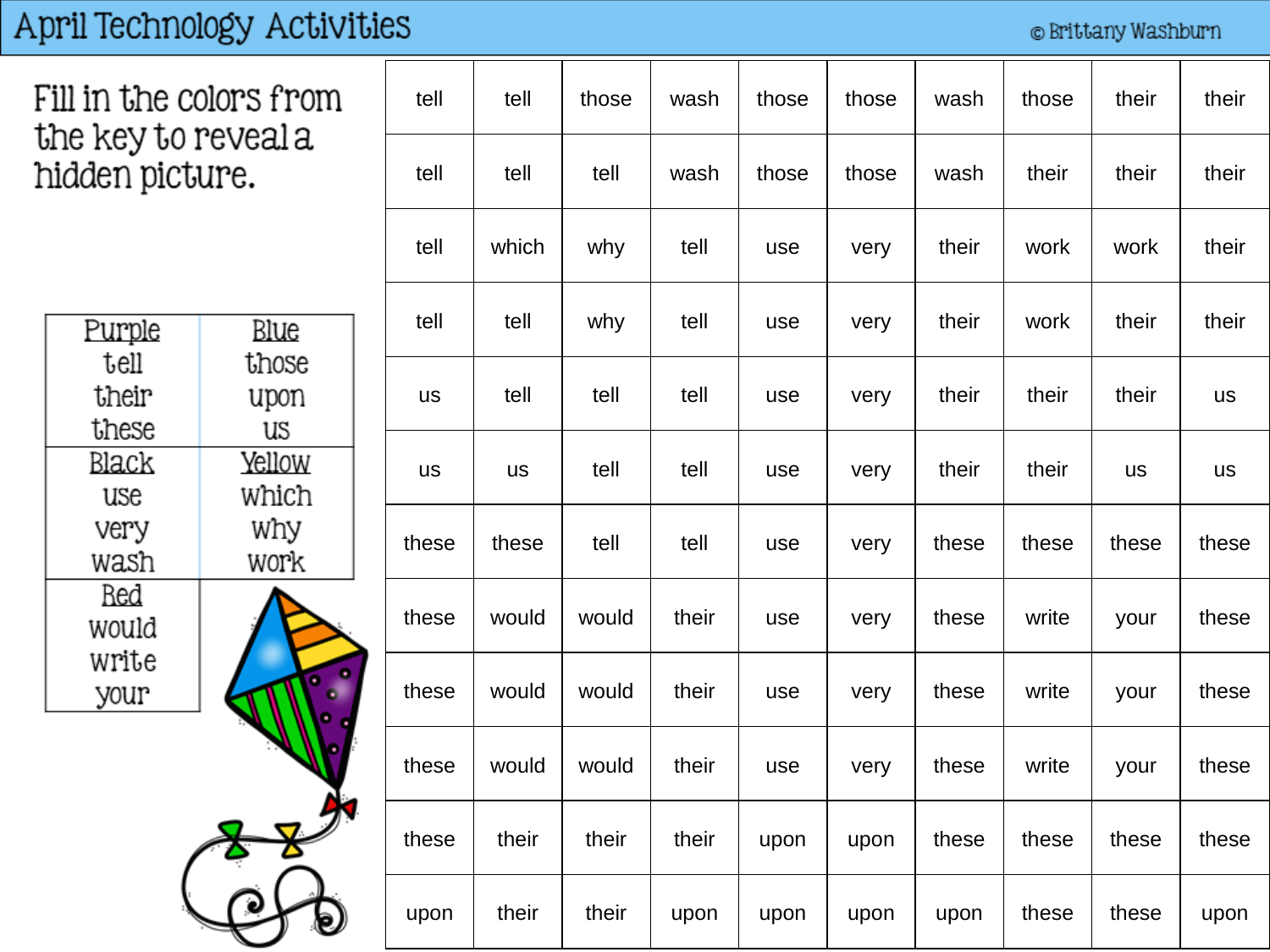

| tell | tell | those | wash | those | those | wash | those | their | their |
| --- | --- | --- | --- | --- | --- | --- | --- | --- | --- |
| tell | tell | tell | wash | those | those | wash | their | their | their |
| tell | which | why | tell | use | very | their | work | work | their |
| tell | tell | why | tell | use | very | their | work | their | their |
| us | tell | tell | tell | use | very | their | their | their | us |
| us | us | tell | tell | use | very | their | their | us | us |
| these | these | tell | tell | use | very | these | these | these | these |
| these | would | would | their | use | very | these | write | your | these |
| these | would | would | their | use | very | these | write | your | these |
| these | would | would | their | use | very | these | write | your | these |
| these | their | their | their | upon | upon | these | these | these | these |
| upon | their | their | upon | upon | upon | upon | these | these | upon |